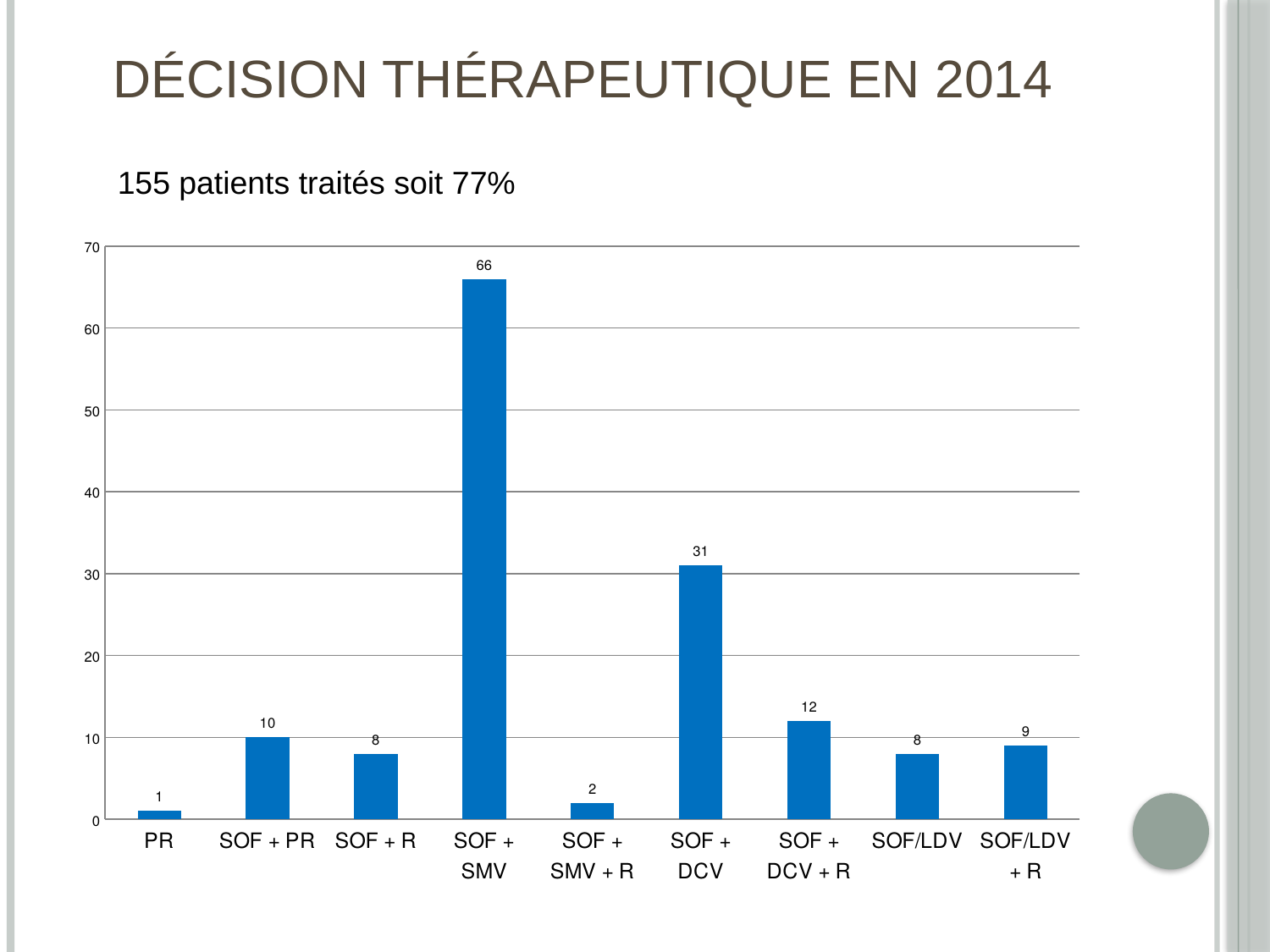

# Décision thérapeutique en 2014
155 patients traités soit 77%

### Chart

| Category | Nature du traitement |
|---|---|
| PR | 1.0 |
| SOF + PR | 10.0 |
| SOF + R | 8.0 |
| SOF + SMV | 66.0 |
| SOF + SMV + R | 2.0 |
| SOF + DCV | 31.0 |
| SOF + DCV + R | 12.0 |
| SOF/LDV | 8.0 |
| SOF/LDV + R | 9.0 |